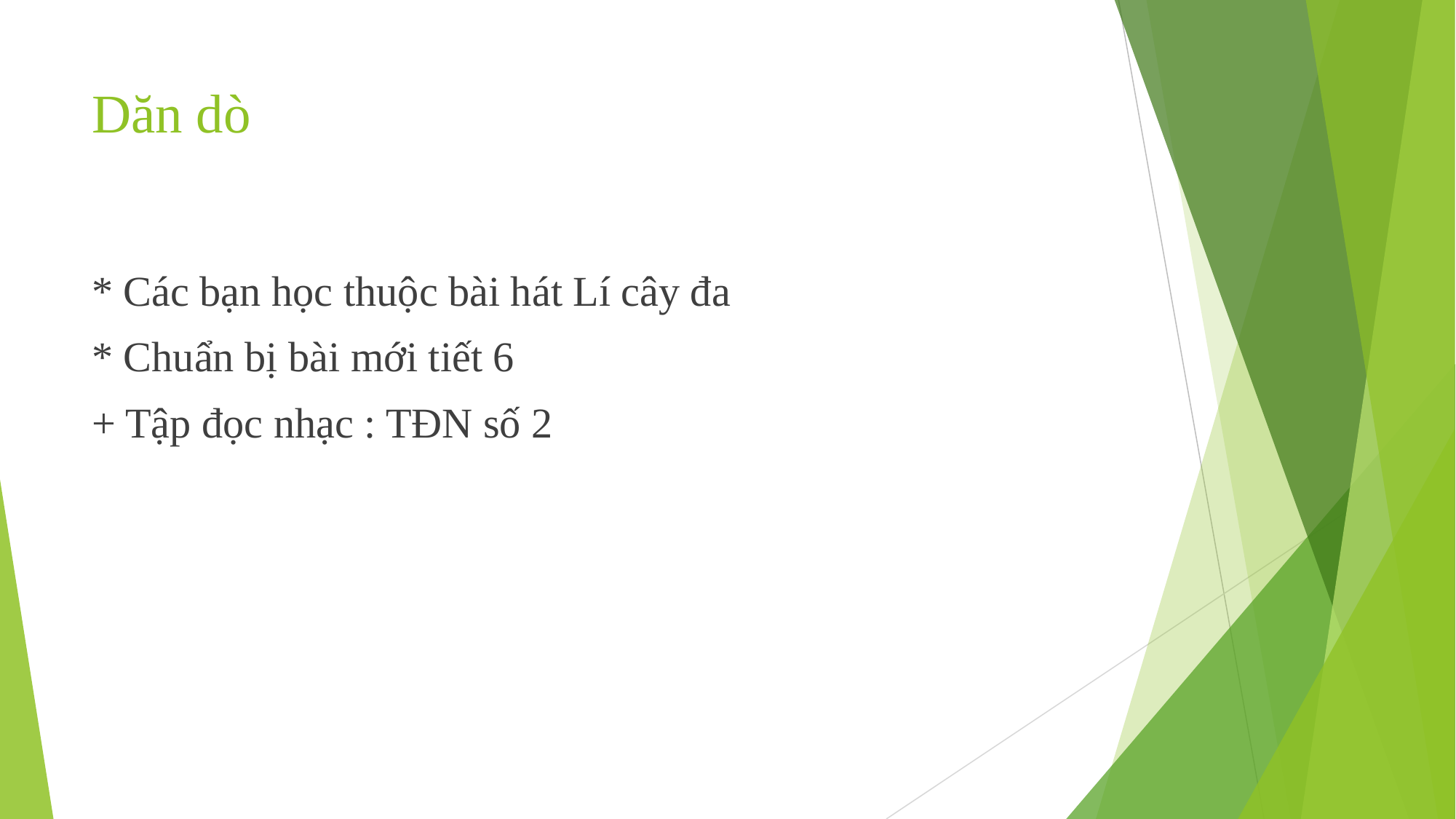

# Dăn dò
* Các bạn học thuộc bài hát Lí cây đa
* Chuẩn bị bài mới tiết 6
+ Tập đọc nhạc : TĐN số 2